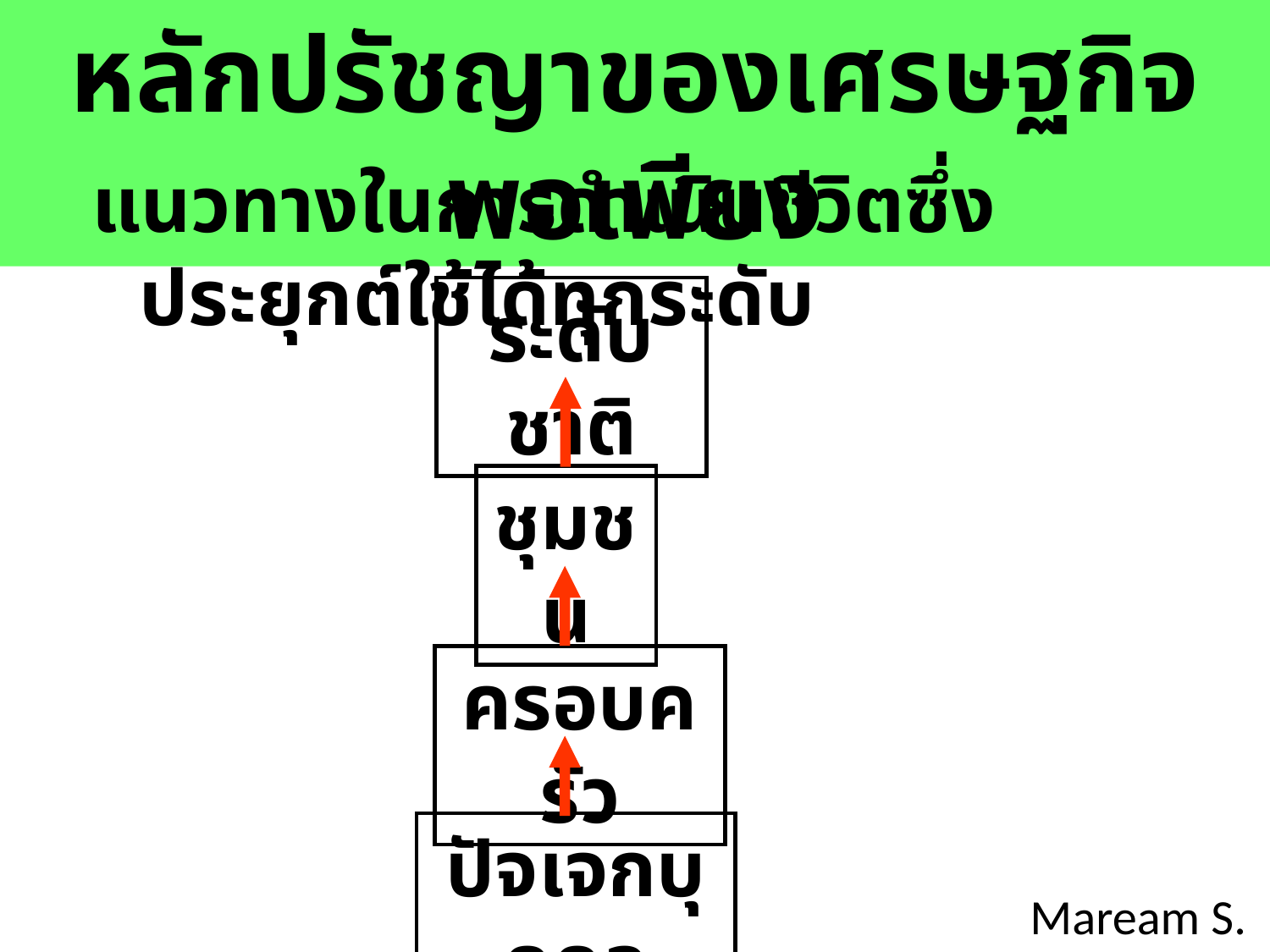

หลักปรัชญาของเศรษฐกิจพอเพียง
แนวทางในการดำเนินชีวิตซึ่งประยุกต์ใช้ได้ทุกระดับ
ระดับชาติ

ชุมชน

ครอบครัว

ปัจเจกบุคคล
Maream S.